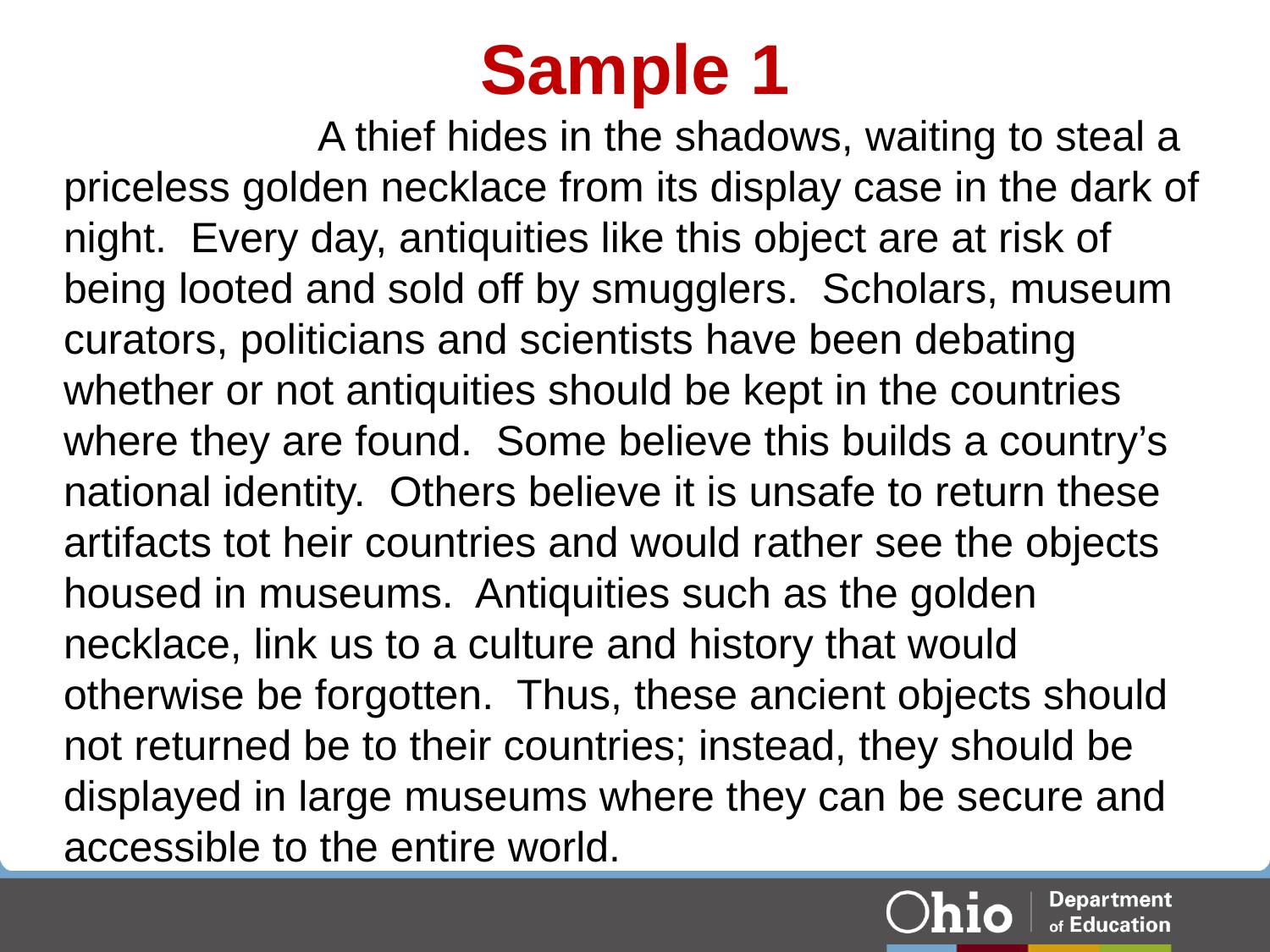

# Sample 1
		A thief hides in the shadows, waiting to steal a priceless golden necklace from its display case in the dark of night.  Every day, antiquities like this object are at risk of being looted and sold off by smugglers.  Scholars, museum curators, politicians and scientists have been debating whether or not antiquities should be kept in the countries where they are found.  Some believe this builds a country’s national identity.  Others believe it is unsafe to return these artifacts tot heir countries and would rather see the objects housed in museums.  Antiquities such as the golden necklace, link us to a culture and history that would otherwise be forgotten.  Thus, these ancient objects should not returned be to their countries; instead, they should be displayed in large museums where they can be secure and accessible to the entire world.